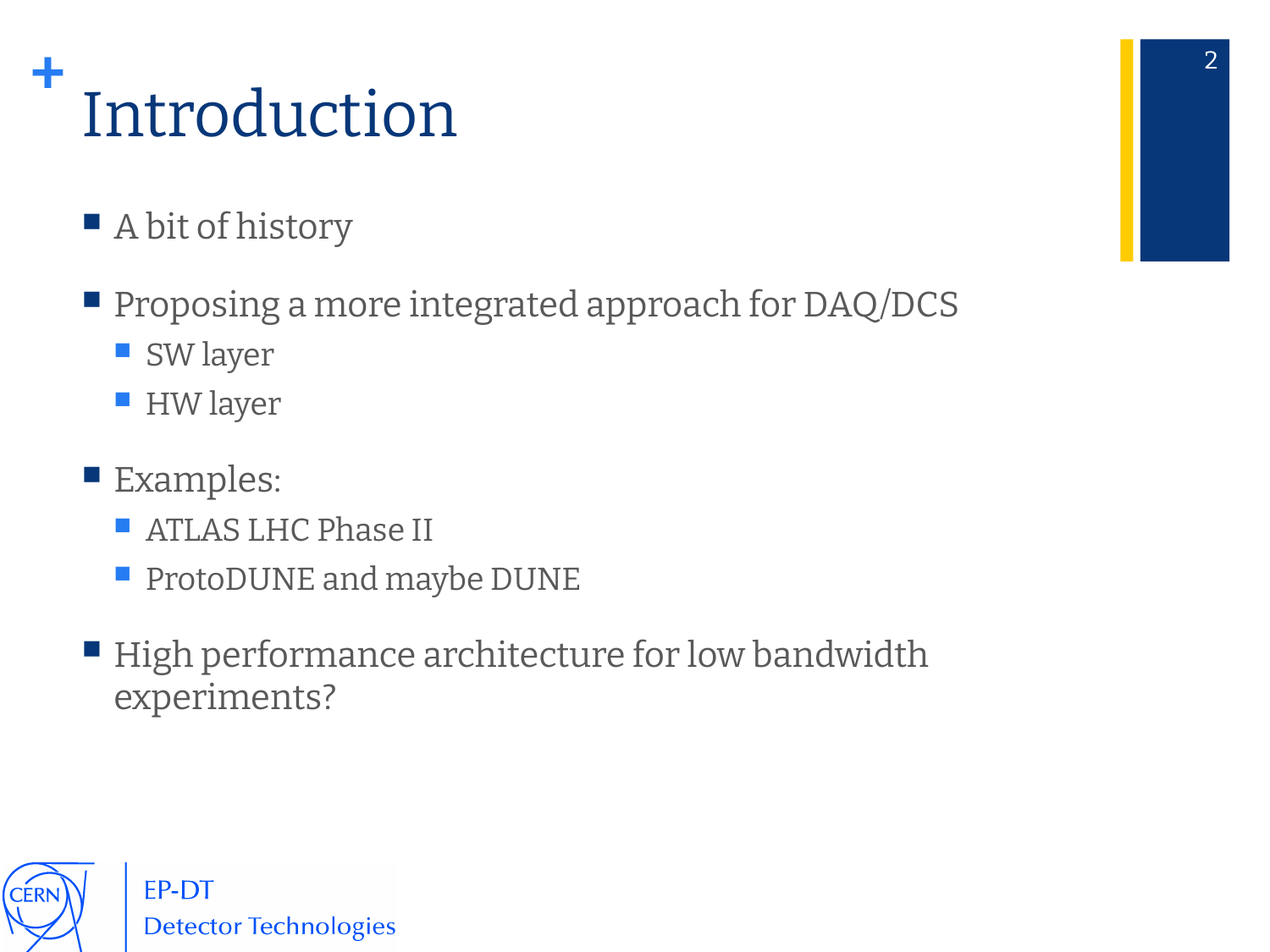

2
# Introduction
A bit of history
Proposing a more integrated approach for DAQ/DCS
SW layer
HW layer
Examples:
ATLAS LHC Phase II
ProtoDUNE and maybe DUNE
High performance architecture for low bandwidth experiments?